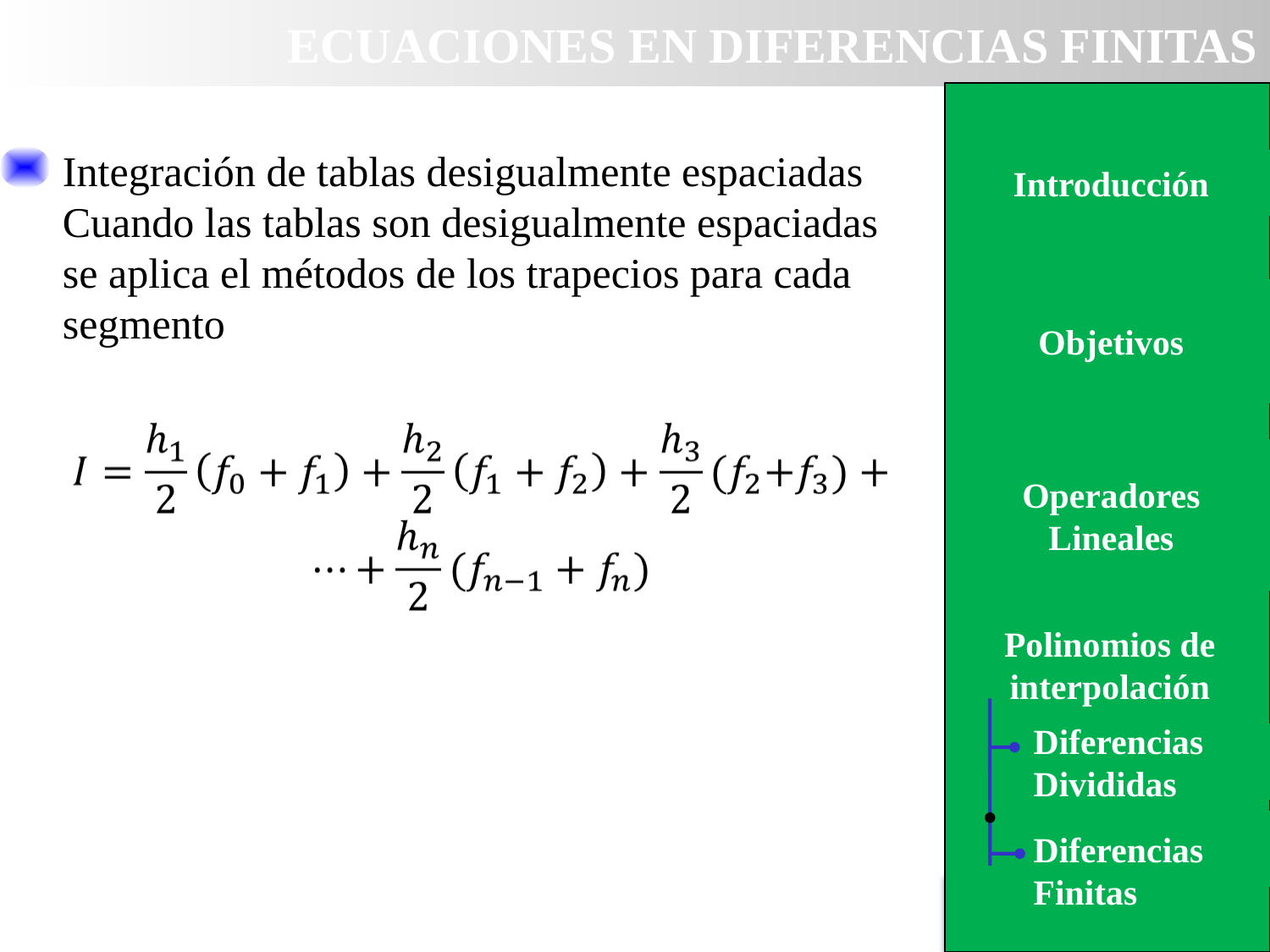

ECUACIONES EN DIFERENCIAS FINITAS

Introducción
Integración de tablas desigualmente espaciadas
Cuando las tablas son desigualmente espaciadas se aplica el métodos de los trapecios para cada segmento

Introducción
Objetivos

Operadores Lineales
Método gráfico
Polinomios de interpolación

Diferencias Divididas

Diferencias Finitas
AGENDA